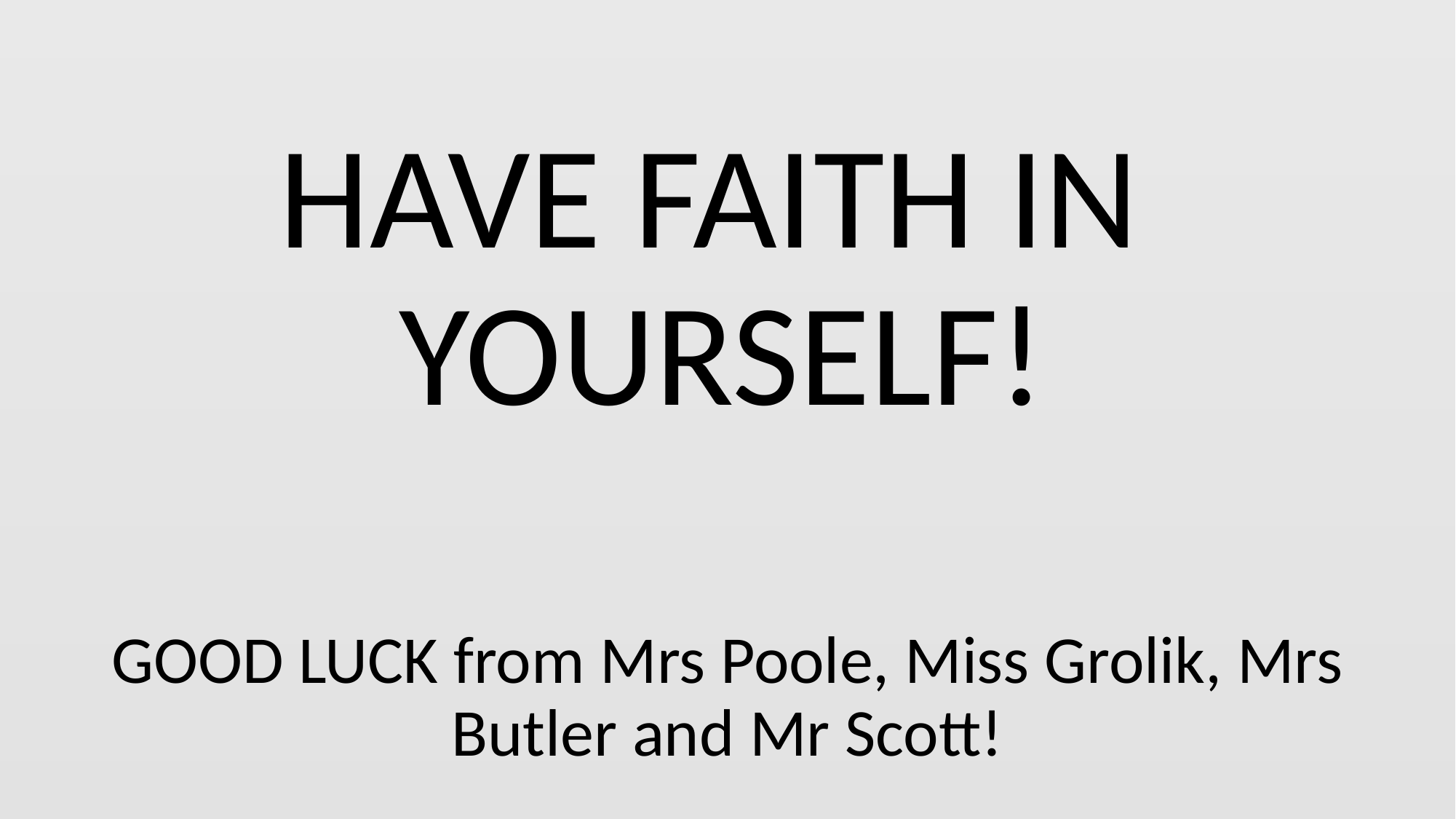

HAVE FAITH IN YOURSELF!
# GOOD LUCK from Mrs Poole, Miss Grolik, Mrs Butler and Mr Scott!